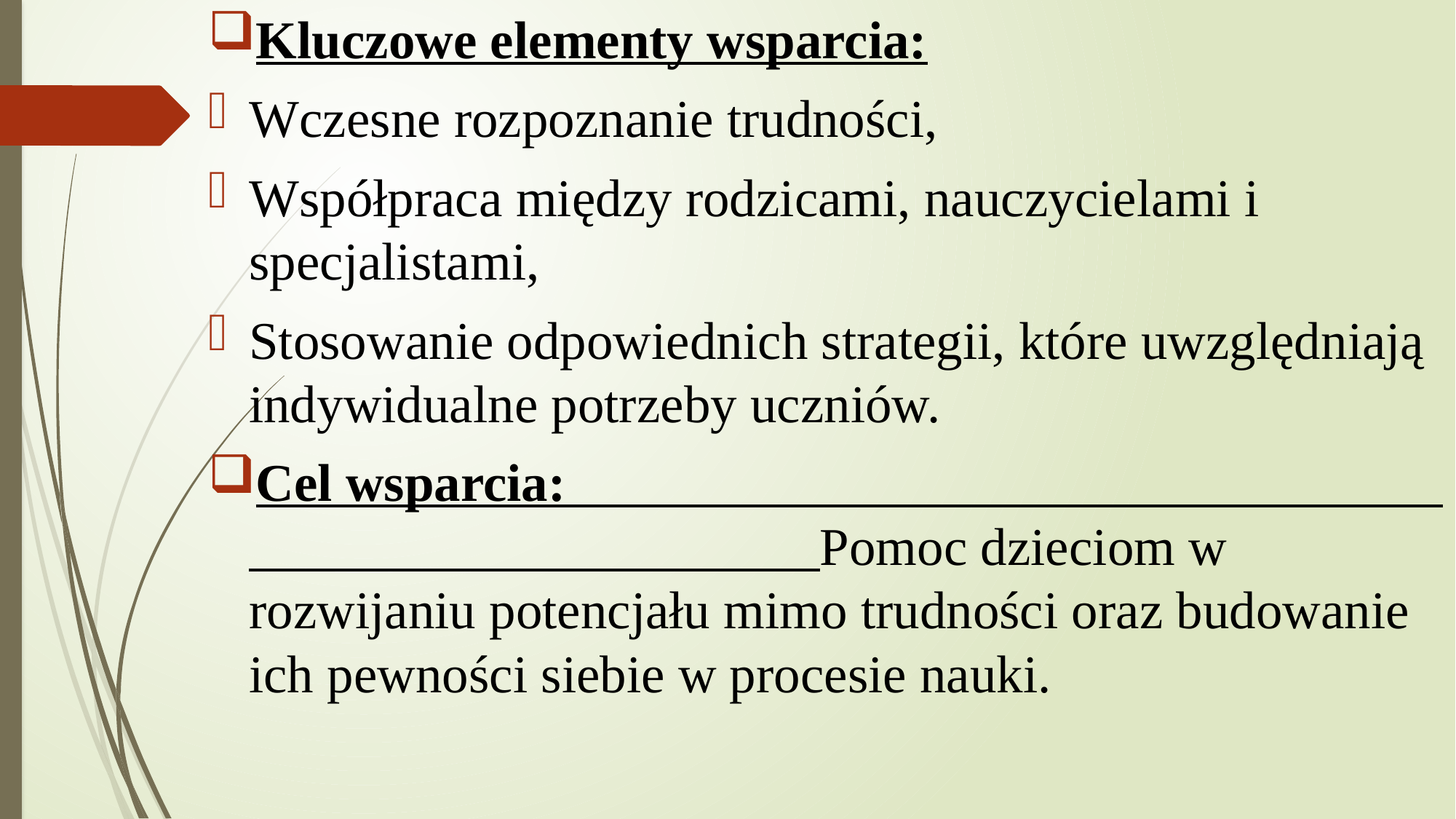

Kluczowe elementy wsparcia:
Wczesne rozpoznanie trudności,
Współpraca między rodzicami, nauczycielami i specjalistami,
Stosowanie odpowiednich strategii, które uwzględniają indywidualne potrzeby uczniów.
Cel wsparcia:                                                                                                              Pomoc dzieciom w rozwijaniu potencjału mimo trudności oraz budowanie ich pewności siebie w procesie nauki.